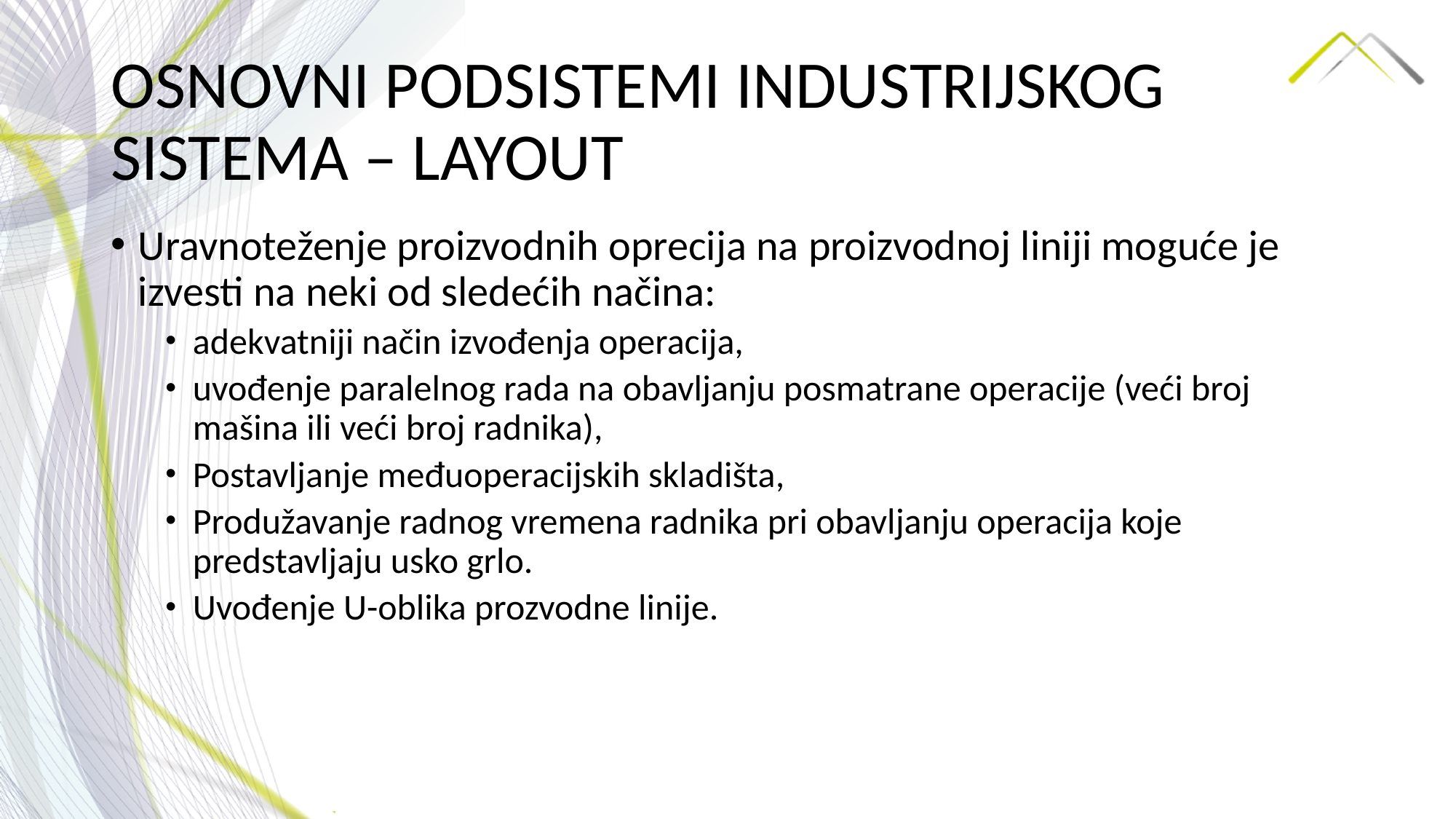

# OSNOVNI PODSISTEMI INDUSTRIJSKOG SISTEMA – LAYOUT
Uravnoteženje proizvodnih oprecija na proizvodnoj liniji moguće je izvesti na neki od sledećih načina:
adekvatniji način izvođenja operacija,
uvođenje paralelnog rada na obavljanju posmatrane operacije (veći broj mašina ili veći broj radnika),
Postavljanje međuoperacijskih skladišta,
Produžavanje radnog vremena radnika pri obavljanju operacija koje predstavljaju usko grlo.
Uvođenje U-oblika prozvodne linije.